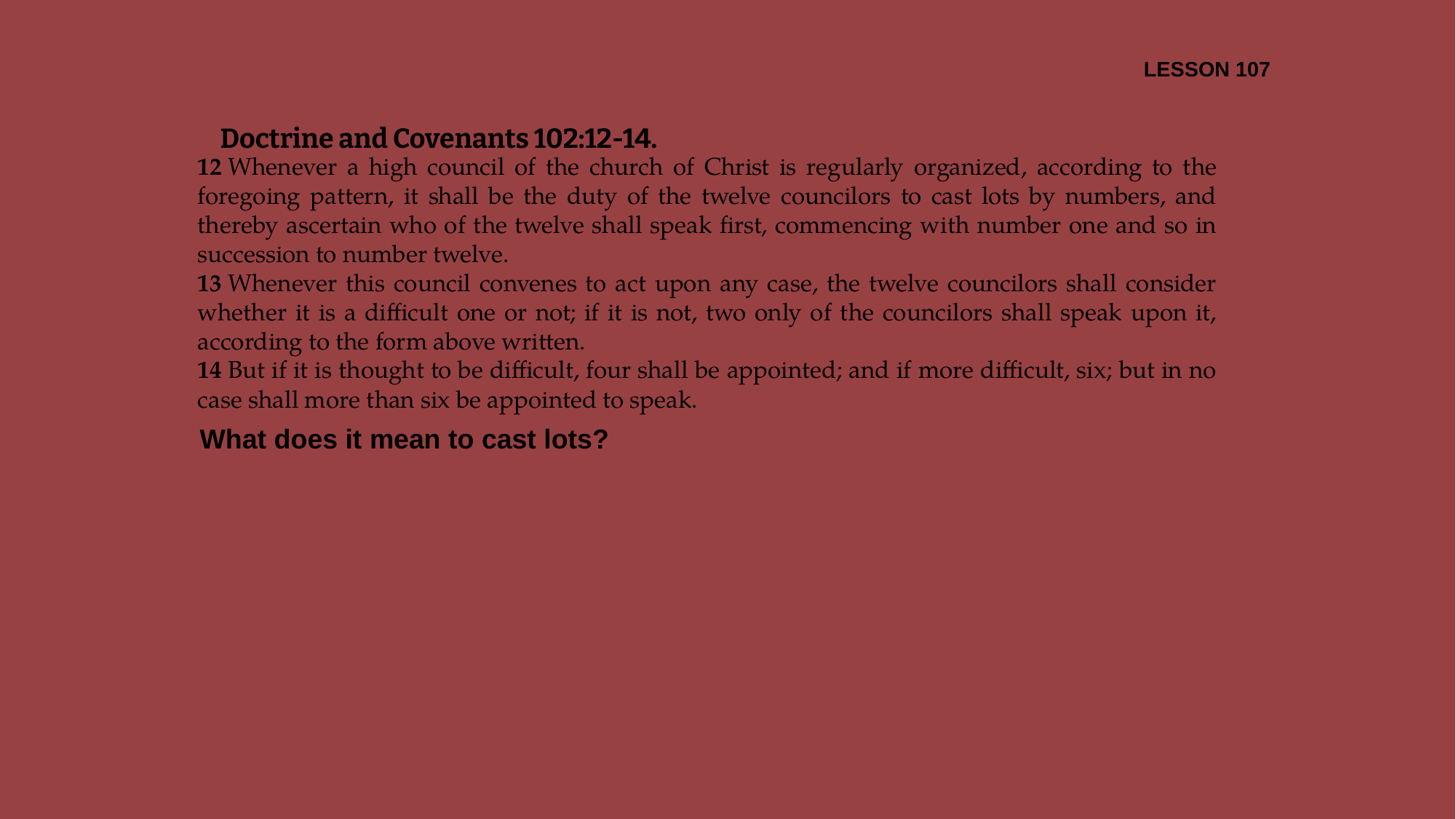

LESSON 107
Doctrine and Covenants 102:12-14.
12 Whenever a high council of the church of Christ is regularly organized, according to the foregoing pattern, it shall be the duty of the twelve councilors to cast lots by numbers, and thereby ascertain who of the twelve shall speak first, commencing with number one and so in succession to number twelve.
13 Whenever this council convenes to act upon any case, the twelve councilors shall consider whether it is a difficult one or not; if it is not, two only of the councilors shall speak upon it, according to the form above written.
14 But if it is thought to be difficult, four shall be appointed; and if more difficult, six; but in no case shall more than six be appointed to speak.
What does it mean to cast lots?